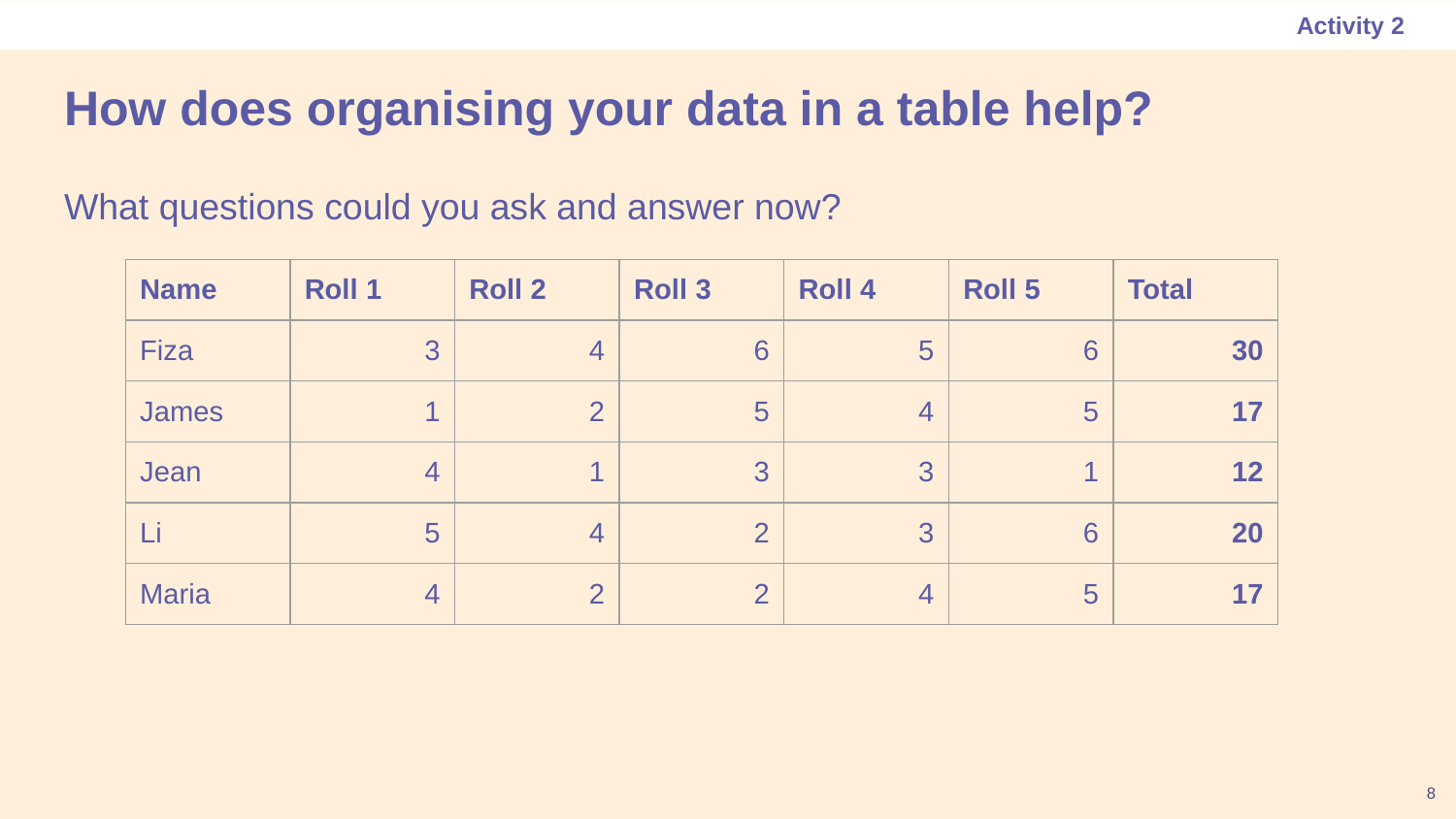

Activity 2
# How does organising your data in a table help?
What questions could you ask and answer now?
| Name | Roll 1 | Roll 2 | Roll 3 | Roll 4 | Roll 5 | Total |
| --- | --- | --- | --- | --- | --- | --- |
| Fiza | 3 | 4 | 6 | 5 | 6 | 30 |
| James | 1 | 2 | 5 | 4 | 5 | 17 |
| Jean | 4 | 1 | 3 | 3 | 1 | 12 |
| Li | 5 | 4 | 2 | 3 | 6 | 20 |
| Maria | 4 | 2 | 2 | 4 | 5 | 17 |

8